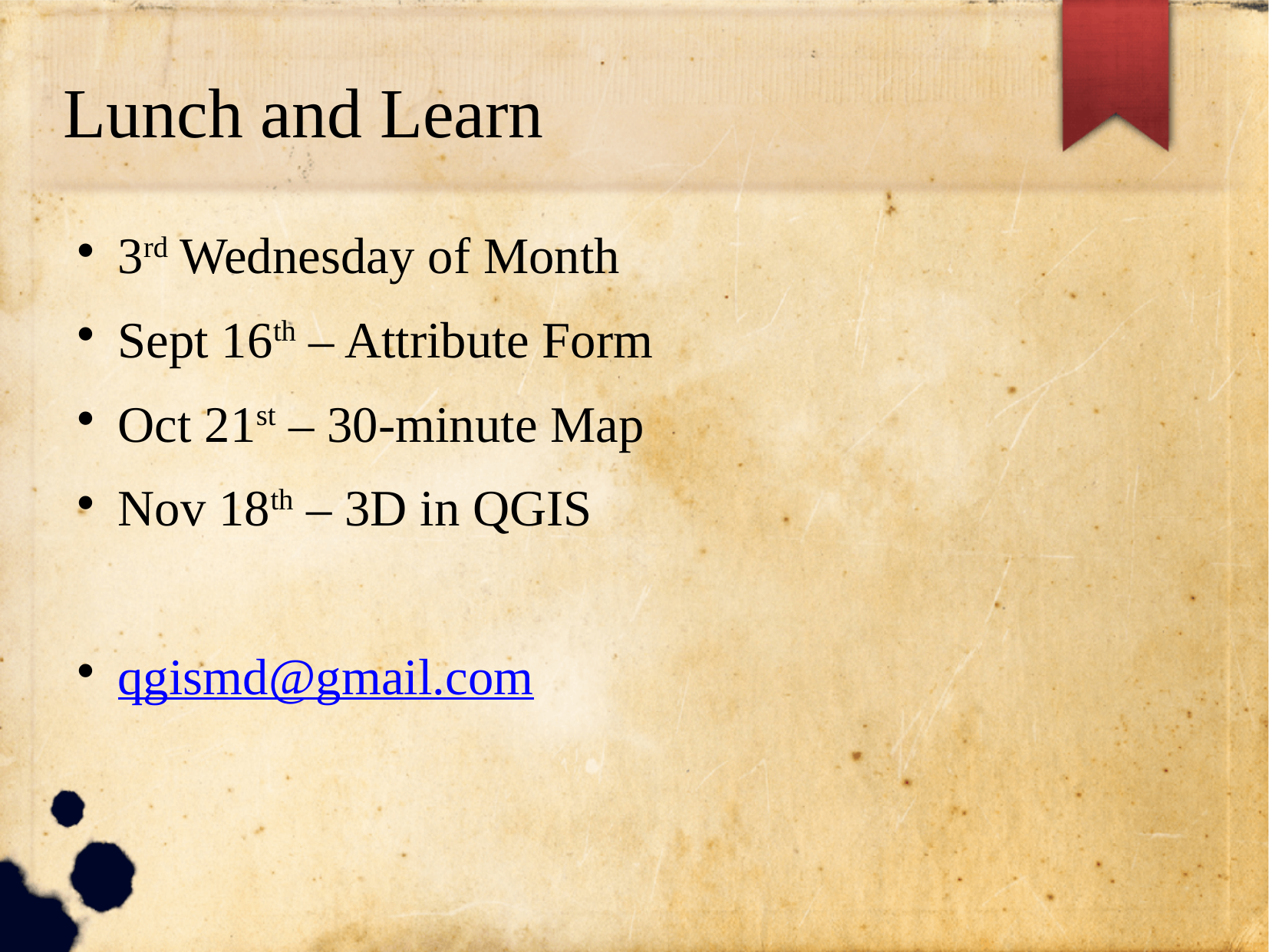

Lunch and Learn
3rd Wednesday of Month
Sept 16th – Attribute Form
Oct 21st – 30-minute Map
Nov 18th – 3D in QGIS

qgismd@gmail.com